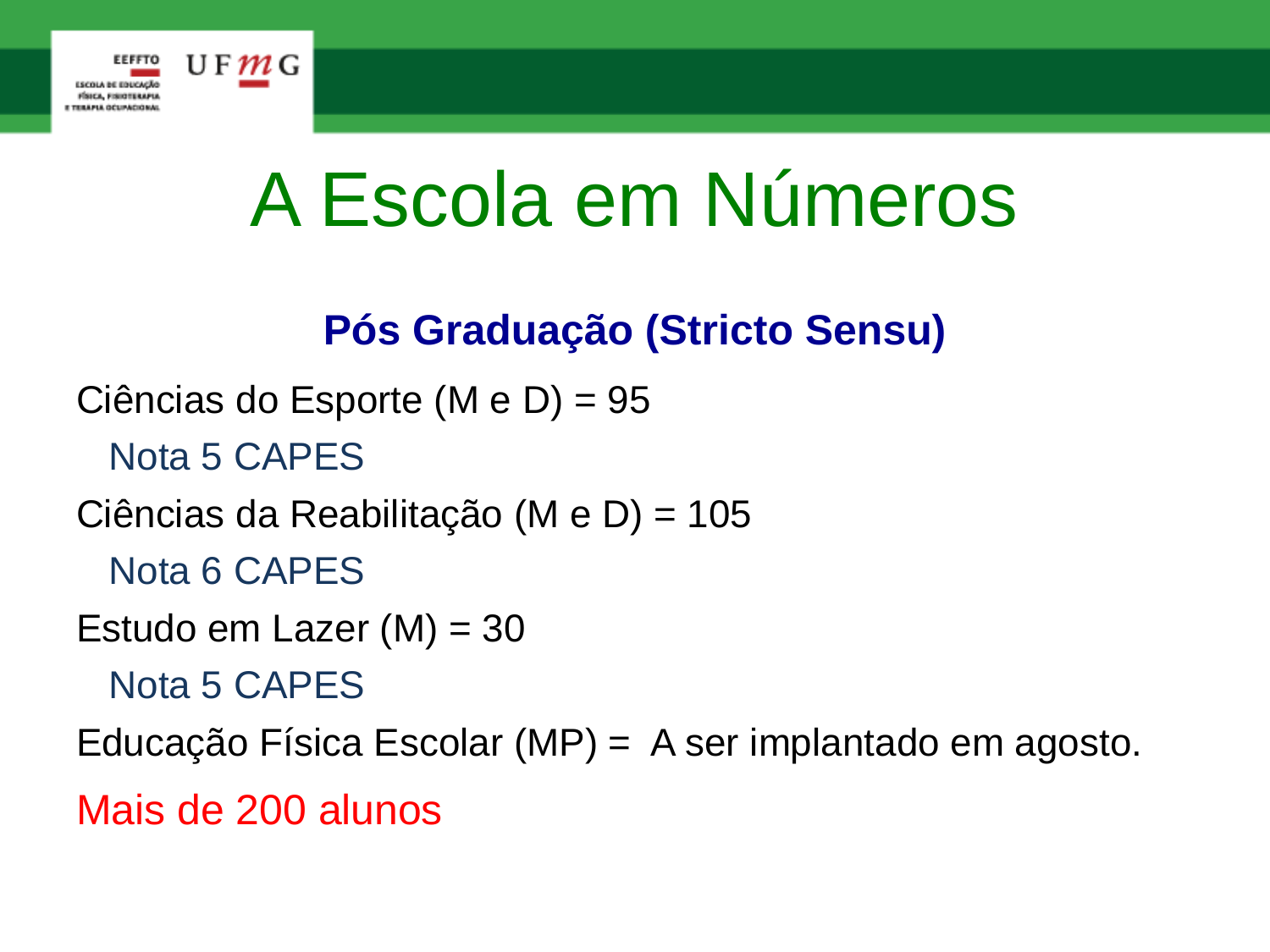

# A Escola em Números
Pós Graduação (Stricto Sensu)
Ciências do Esporte (M e D) = 95
	Nota 5 CAPES
Ciências da Reabilitação (M e D) = 105
	Nota 6 CAPES
Estudo em Lazer (M) = 30
	Nota 5 CAPES
Educação Física Escolar (MP) =  A ser implantado em agosto.
Mais de 200 alunos